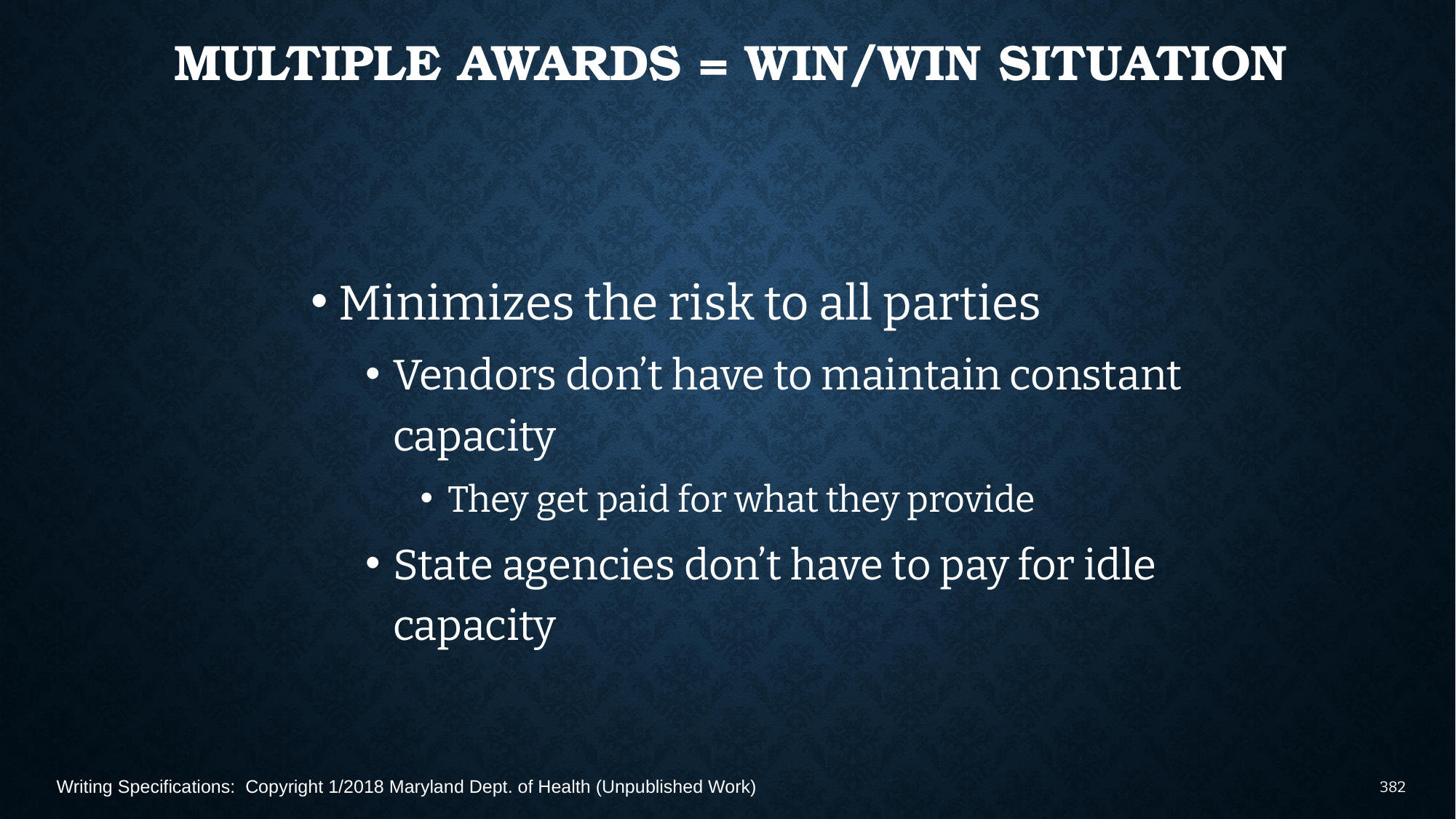

# Multiple Awards = Win/Win Situation
Minimizes the risk to all parties
Vendors don’t have to maintain constant capacity
They get paid for what they provide
State agencies don’t have to pay for idle capacity
Writing Specifications:  Copyright 1/2018 Maryland Dept. of Health (Unpublished Work)
382